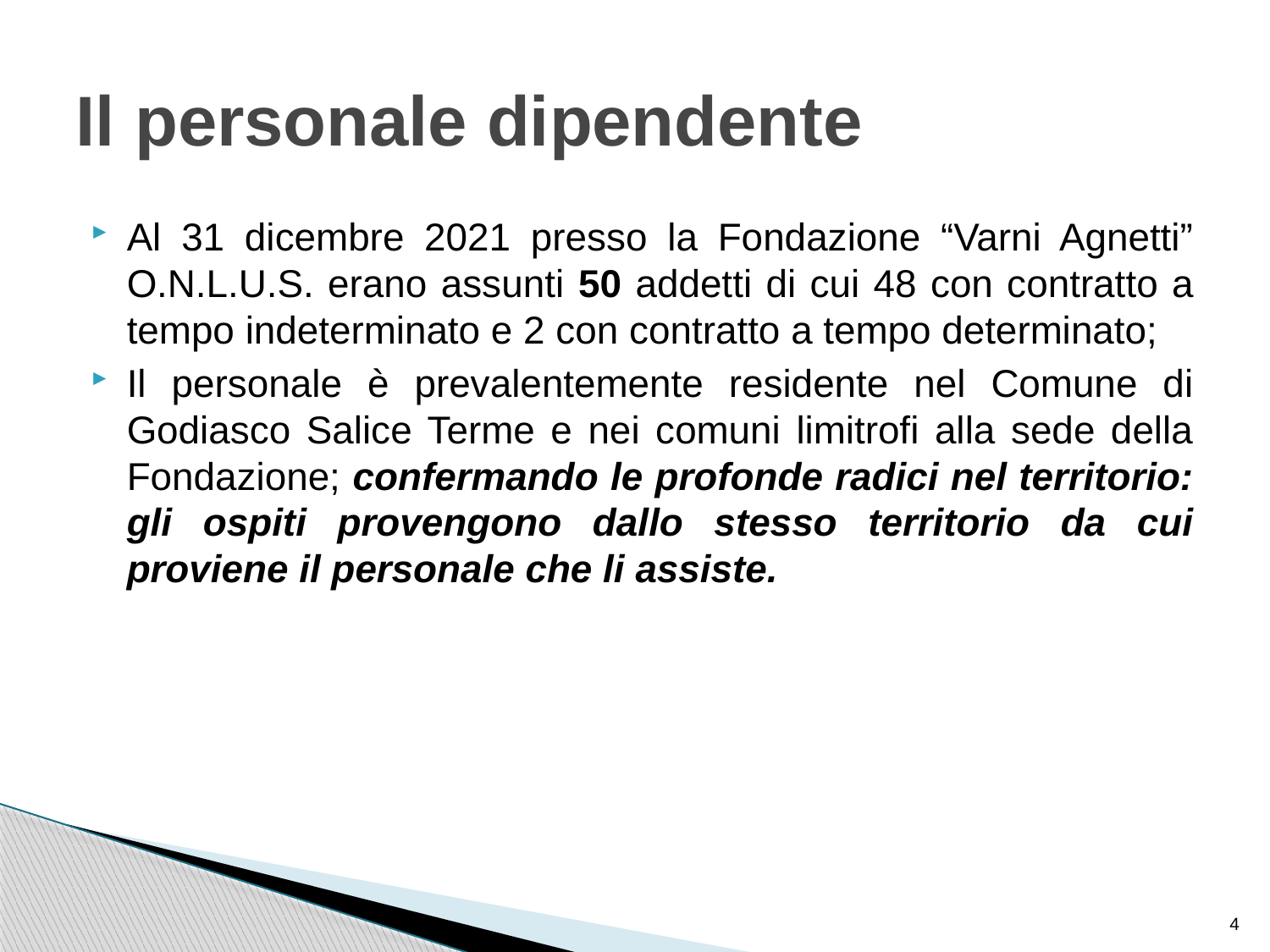

# Il personale dipendente
Al 31 dicembre 2021 presso la Fondazione “Varni Agnetti” O.N.L.U.S. erano assunti 50 addetti di cui 48 con contratto a tempo indeterminato e 2 con contratto a tempo determinato;
Il personale è prevalentemente residente nel Comune di Godiasco Salice Terme e nei comuni limitrofi alla sede della Fondazione; confermando le profonde radici nel territorio: gli ospiti provengono dallo stesso territorio da cui proviene il personale che li assiste.

4